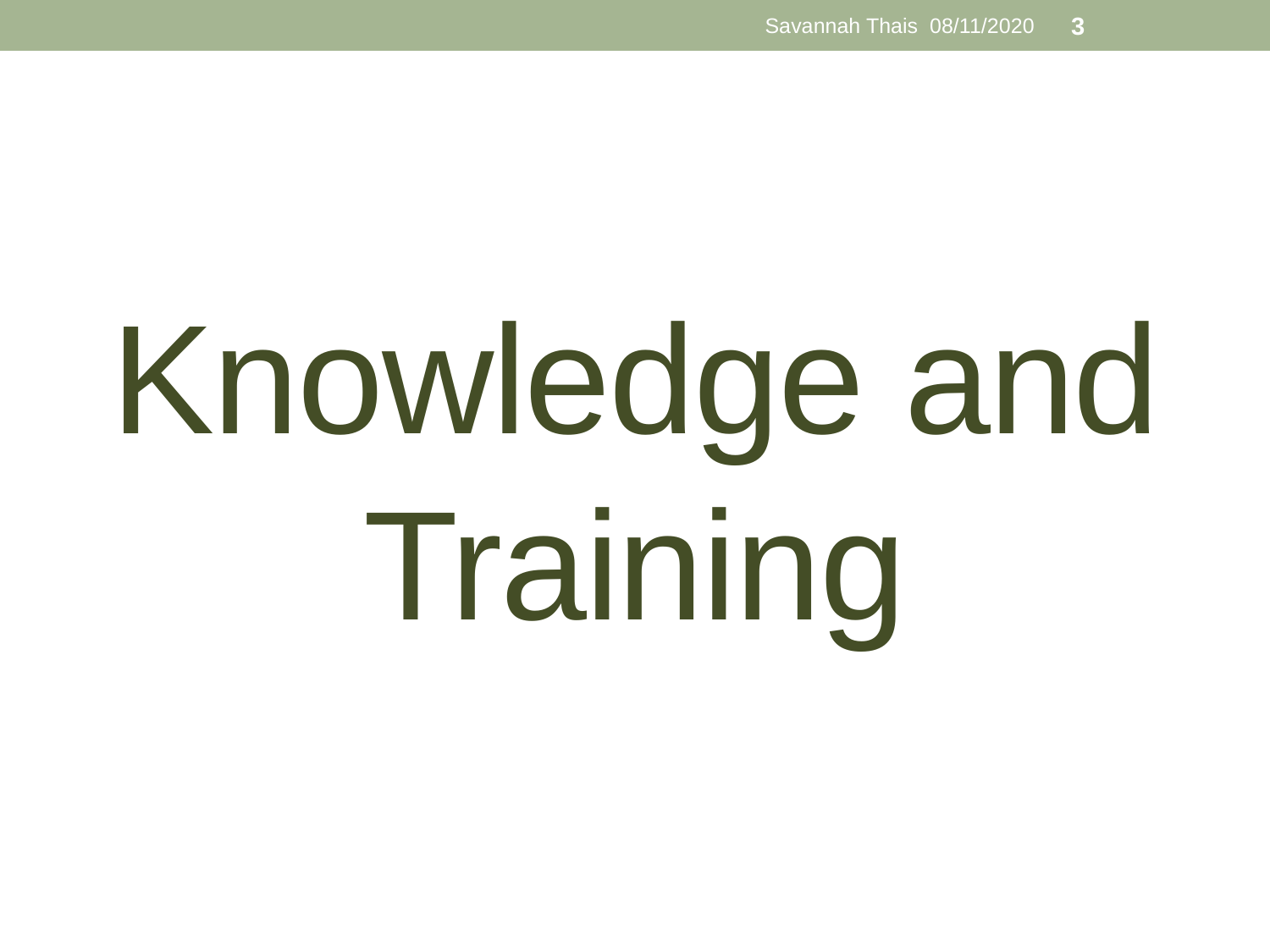

Savannah Thais  08/11/2020
3
# Knowledge and Training